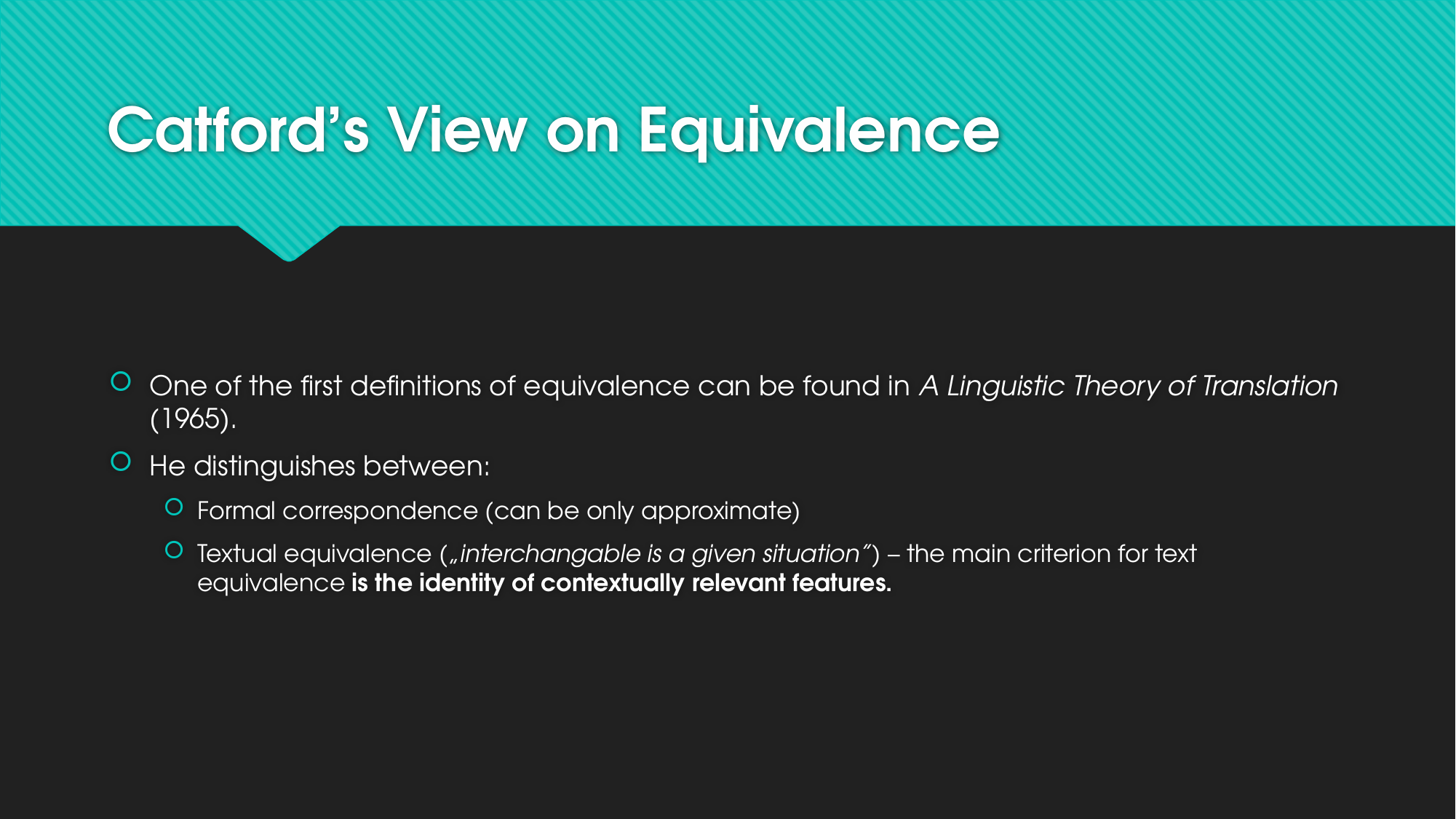

# Catford’s View on Equivalence
One of the first definitions of equivalence can be found in A Linguistic Theory of Translation (1965).
He distinguishes between:
Formal correspondence (can be only approximate)
Textual equivalence („interchangable is a given situation”) – the main criterion for text equivalence is the identity of contextually relevant features.